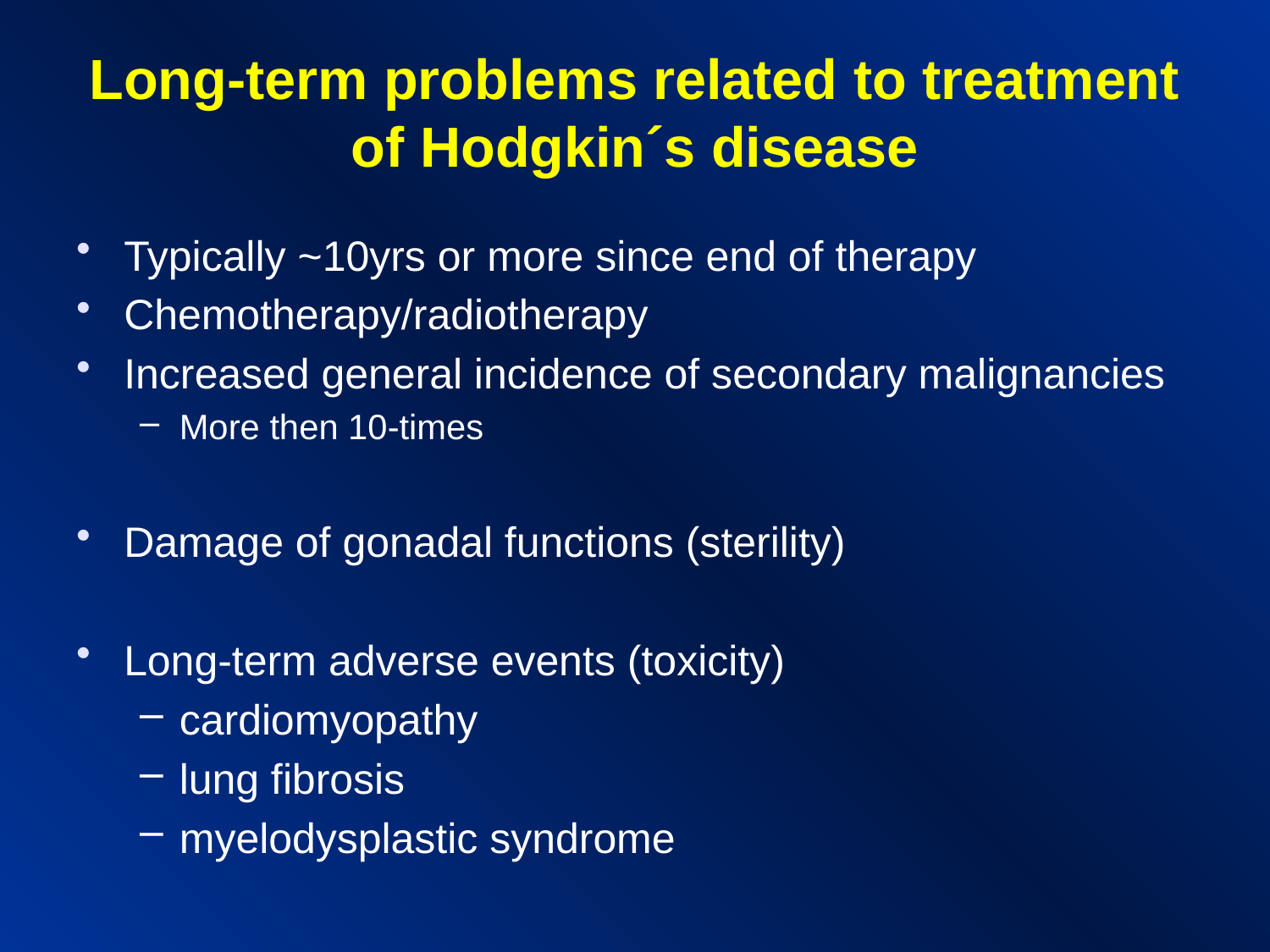

# Long-term problems related to treatment of Hodgkin´s disease
Typically ~10yrs or more since end of therapy
Chemotherapy/radiotherapy
Increased general incidence of secondary malignancies
More then 10-times

Damage of gonadal functions (sterility)

Long-term adverse events (toxicity)
cardiomyopathy
lung fibrosis
myelodysplastic syndrome